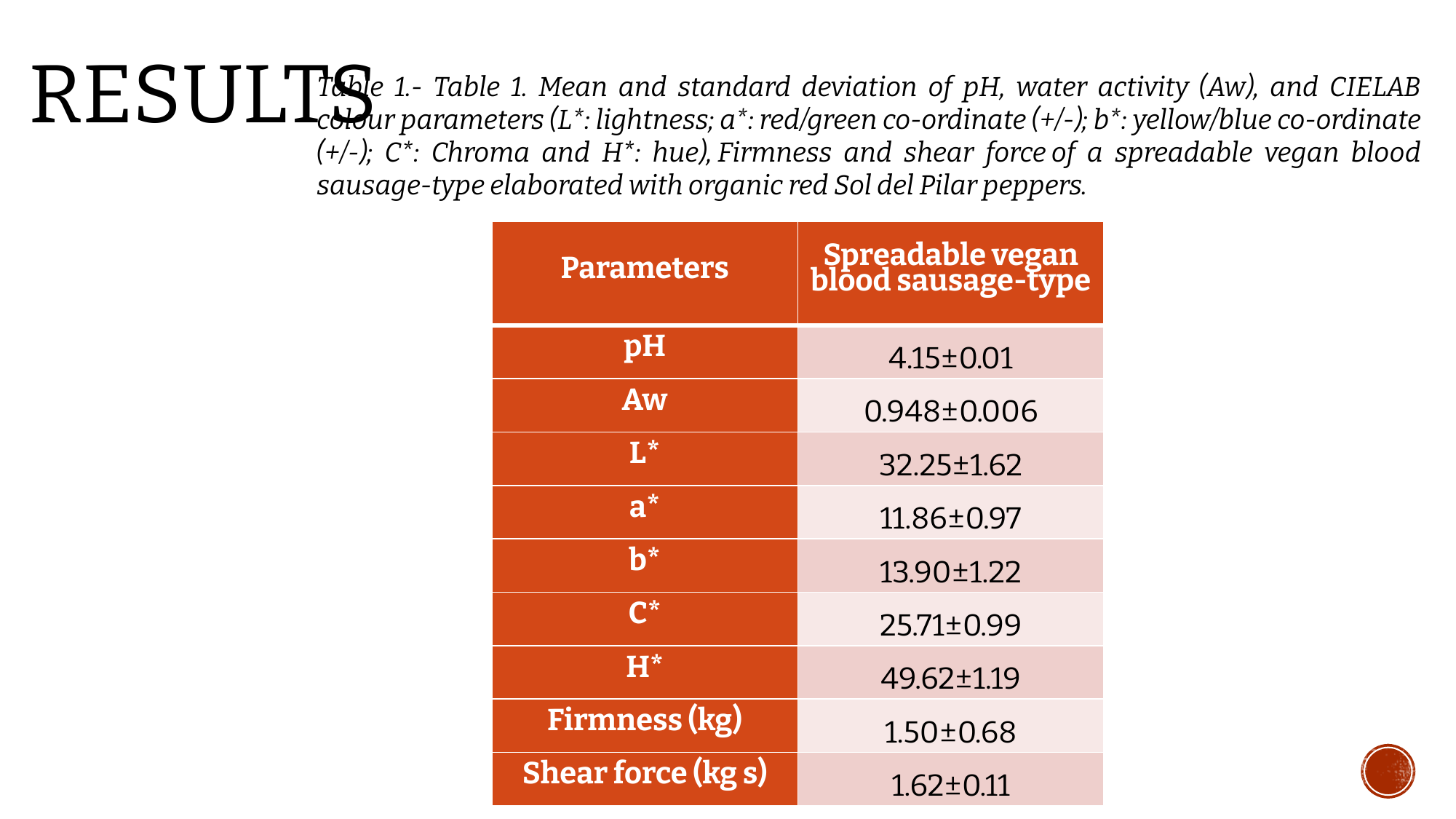

# RESULTS
Table 1.- Table 1. Mean and standard deviation of pH, water activity (Aw), and CIELAB colour parameters (L*: lightness; a*: red/green co-ordinate (+/-); b*: yellow/blue co-ordinate (+/-); C*: Chroma and H*: hue), Firmness and shear force of a spreadable vegan blood sausage-type elaborated with organic red Sol del Pilar peppers.
| Parameters | Spreadable vegan blood sausage-type |
| --- | --- |
| pH | 4.15±0.01 |
| Aw | 0.948±0.006 |
| L\* | 32.25±1.62 |
| a\* | 11.86±0.97 |
| b\* | 13.90±1.22 |
| C\* | 25.71±0.99 |
| H\* | 49.62±1.19 |
| Firmness (kg) | 1.50±0.68 |
| Shear force (kg s) | 1.62±0.11 |